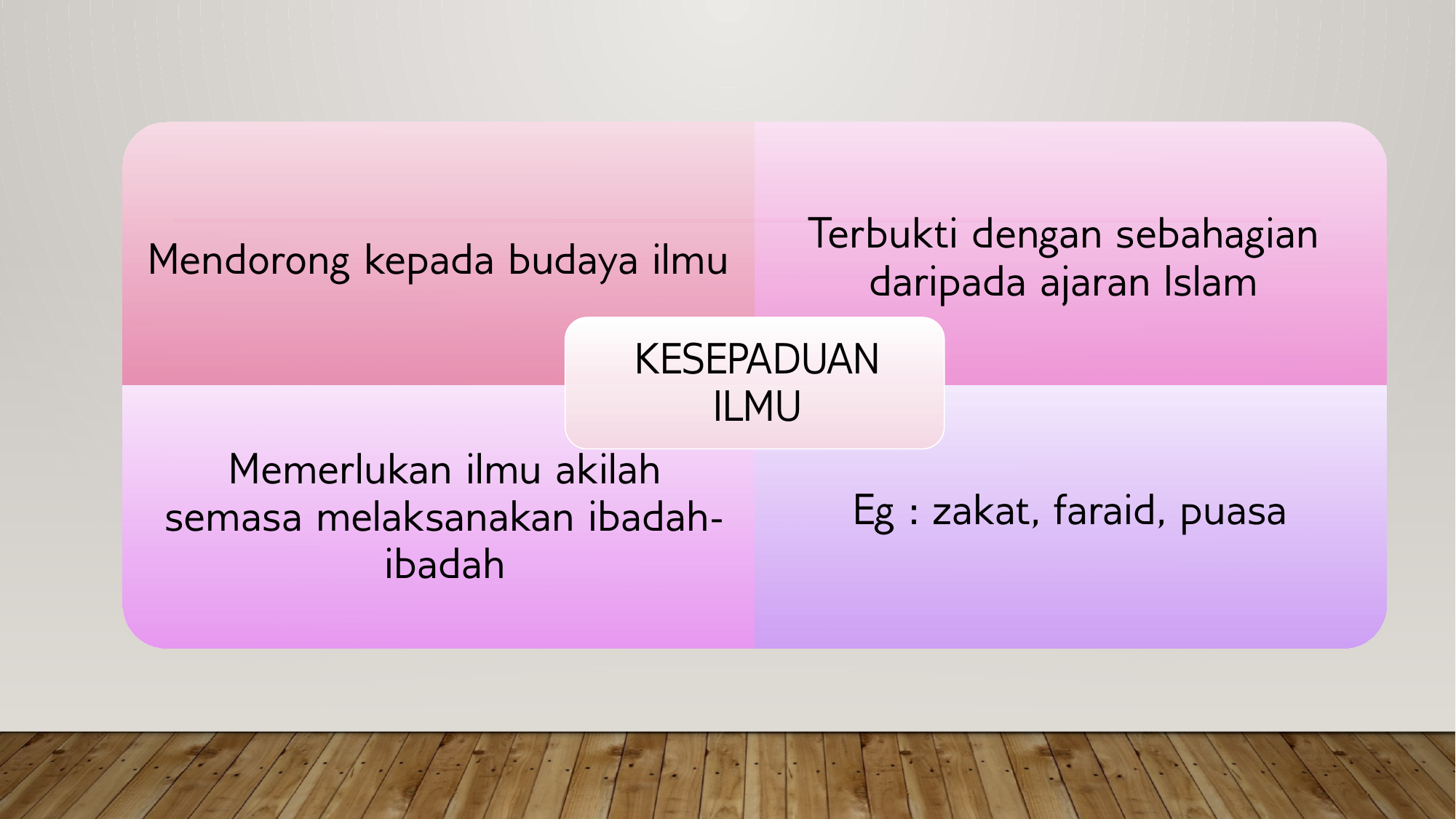

Mendorong kepada budaya ilmu
Terbukti dengan sebahagian daripada ajaran Islam
Memerlukan ilmu akilah semasa melaksanakan ibadah-ibadah
Eg : zakat, faraid, puasa
KESEPADUAN ILMU